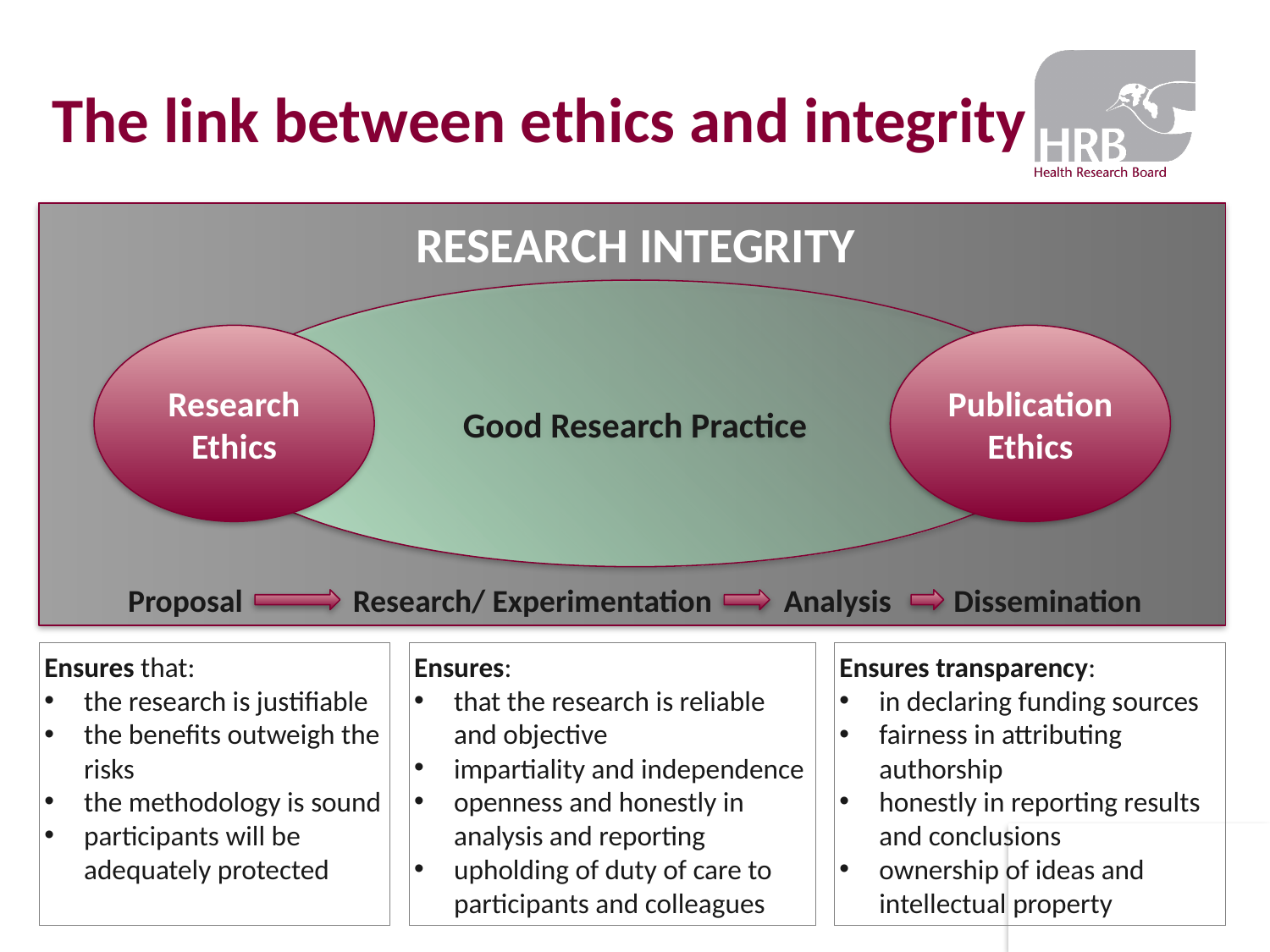

# The link between ethics and integrity

RESEARCH INTEGRITY
Good Research Practice
Research Ethics
Publication Ethics
Research/ Experimentation
Analysis
Dissemination

Proposal

Ensures that:
the research is justifiable
the benefits outweigh the risks
the methodology is sound
participants will be adequately protected

Ensures:
that the research is reliable and objective
impartiality and independence
openness and honestly in analysis and reporting
upholding of duty of care to participants and colleagues
Ensures transparency:
in declaring funding sources
fairness in attributing authorship
honestly in reporting results and conclusions
ownership of ideas and intellectual property